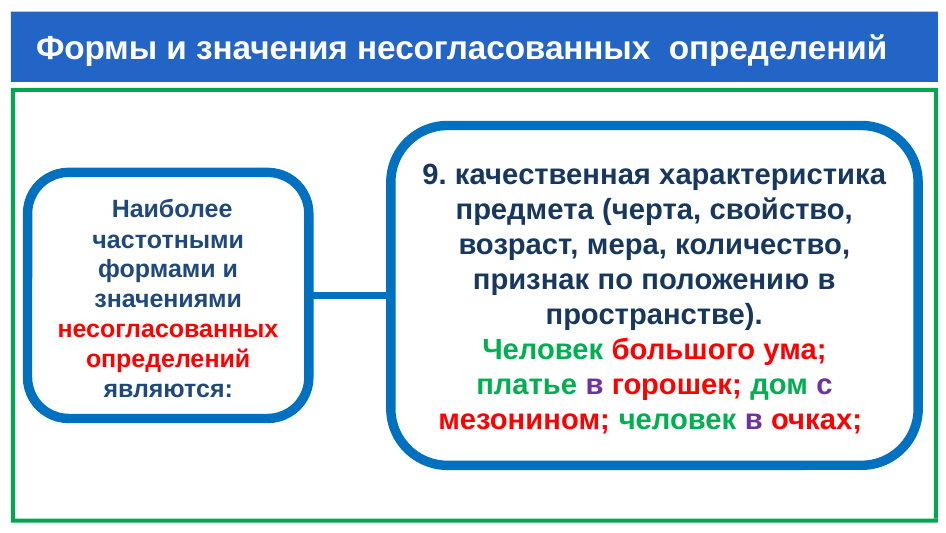

# Формы и значения несогласованных  определений
9. качественная характеристика предмета (черта, свойство, возраст, мера, количество, признак по положению в пространстве).
Человек большого ума; платье в горошек; дом с мезонином; человек в очках;
 Наиболее частотными формами и значениями несогласованных определений являются: